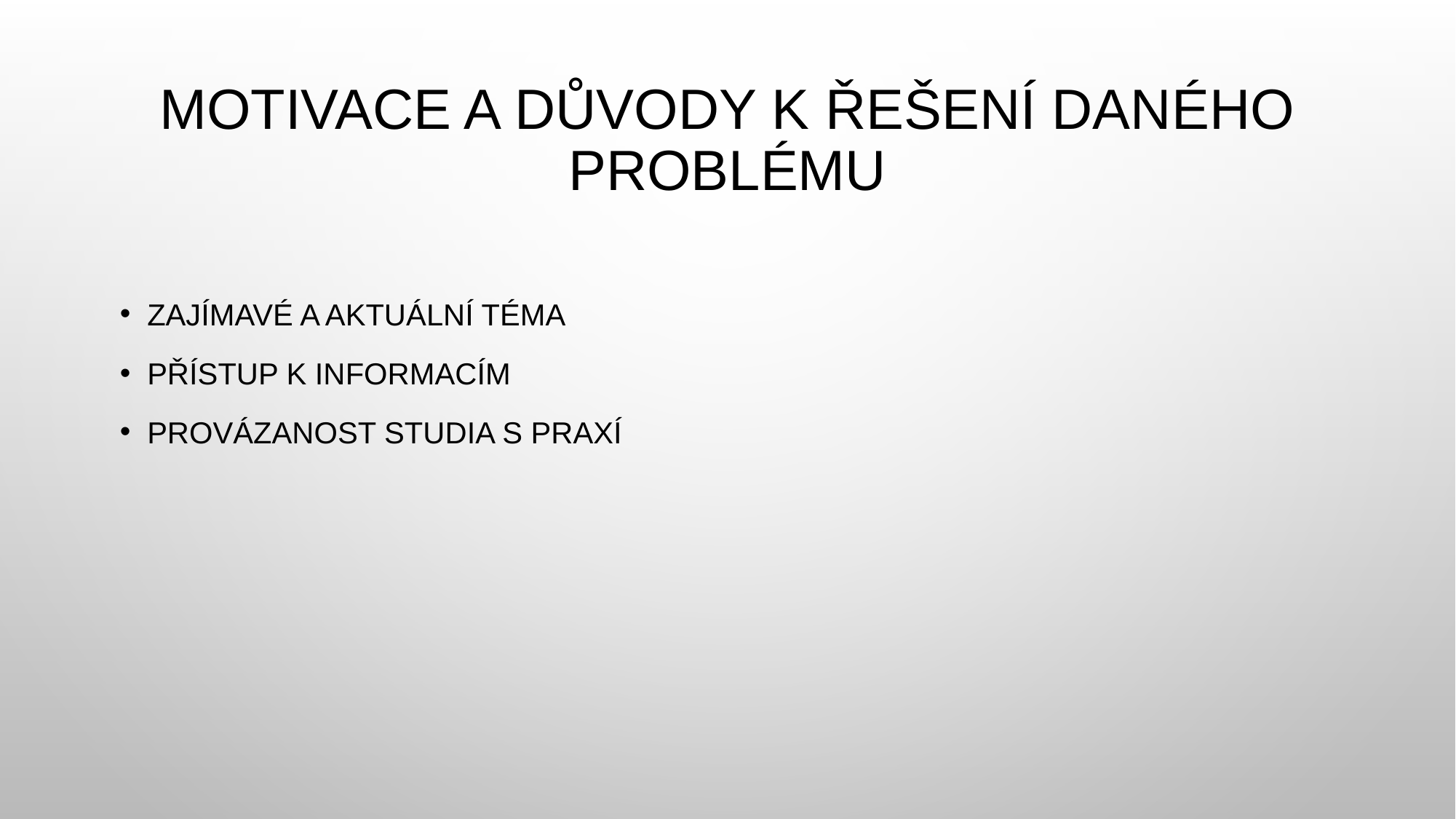

# Motivace a důvody k řešení daného problému
Zajímavé a aktuální téma
Přístup k informacím
Provázanost studia s praxí